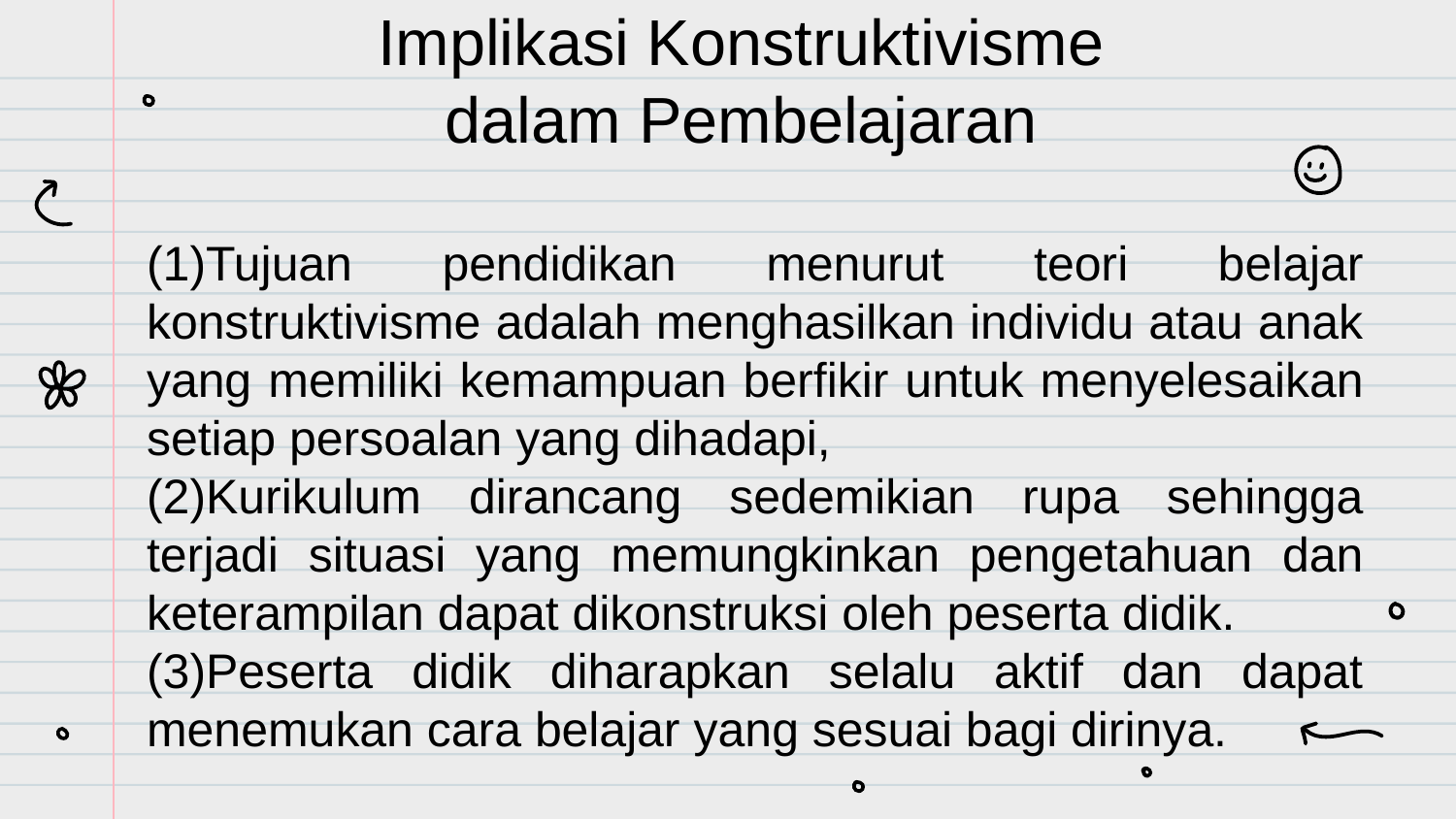

# Implikasi Konstruktivisme dalam Pembelajaran
(1)Tujuan pendidikan menurut teori belajar konstruktivisme adalah menghasilkan individu atau anak yang memiliki kemampuan berfikir untuk menyelesaikan setiap persoalan yang dihadapi,
(2)Kurikulum dirancang sedemikian rupa sehingga terjadi situasi yang memungkinkan pengetahuan dan keterampilan dapat dikonstruksi oleh peserta didik.
(3)Peserta didik diharapkan selalu aktif dan dapat menemukan cara belajar yang sesuai bagi dirinya.